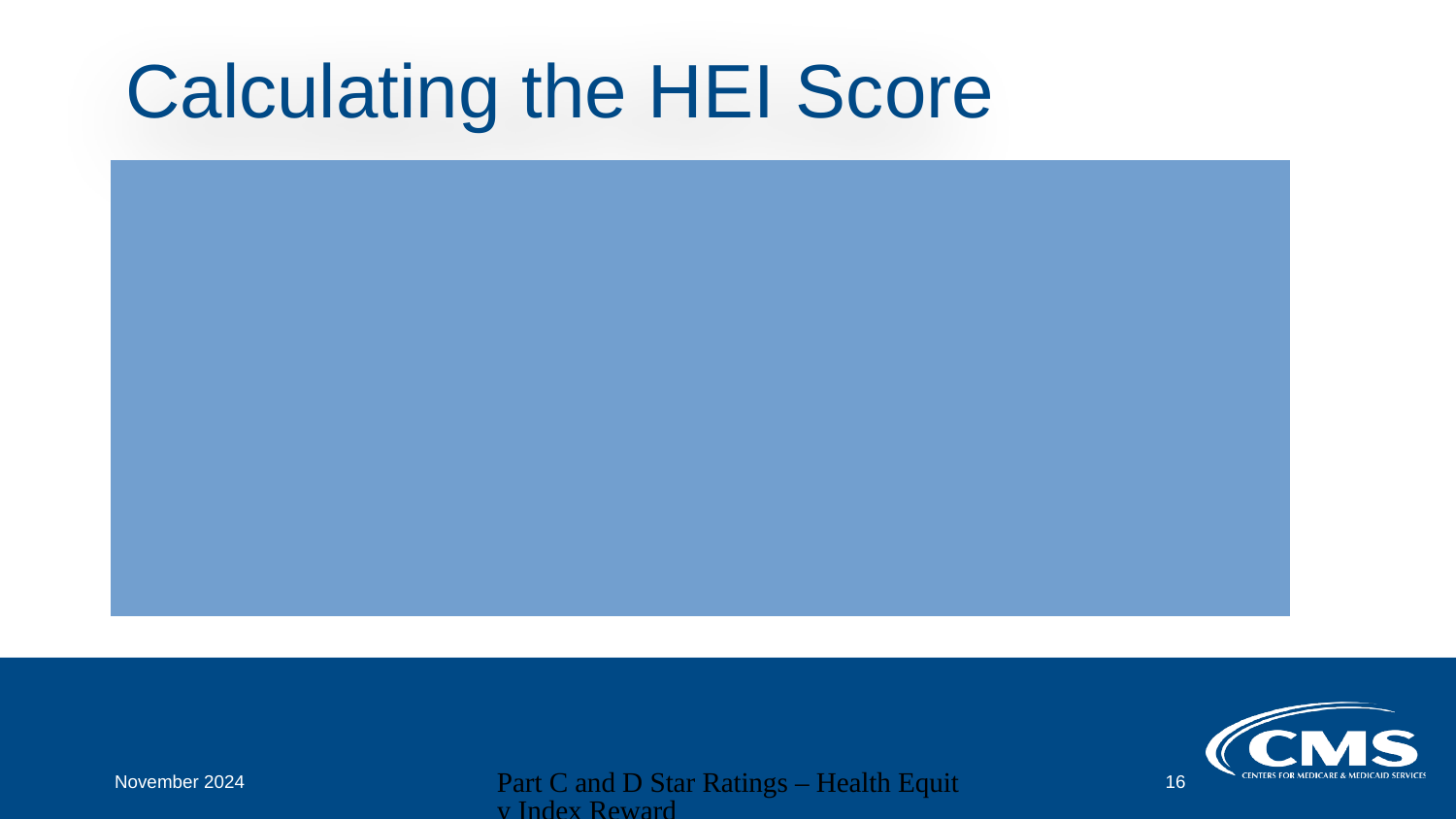

# Calculating the HEI Score
HEI score is calculated as the weighted average of the measure points using the Star Ratings measure weights.
Measures weights are from the current Star Ratings year.
Weighted average includes only those measures for which the contract met all inclusion criteria.
Measure-level scores are used for contracts that have data for only the most recent year of the 2 years, but measure-level scores are not used for contracts that have data for only the first of the 2 years.
HEI scores range from -1 to 1.
Score of -1 when all measures are in bottom third of distribution.
Score of 1 when all measures are in top third of distribution.
November 2024
Part C and D Star Ratings – Health Equity Index Reward
16